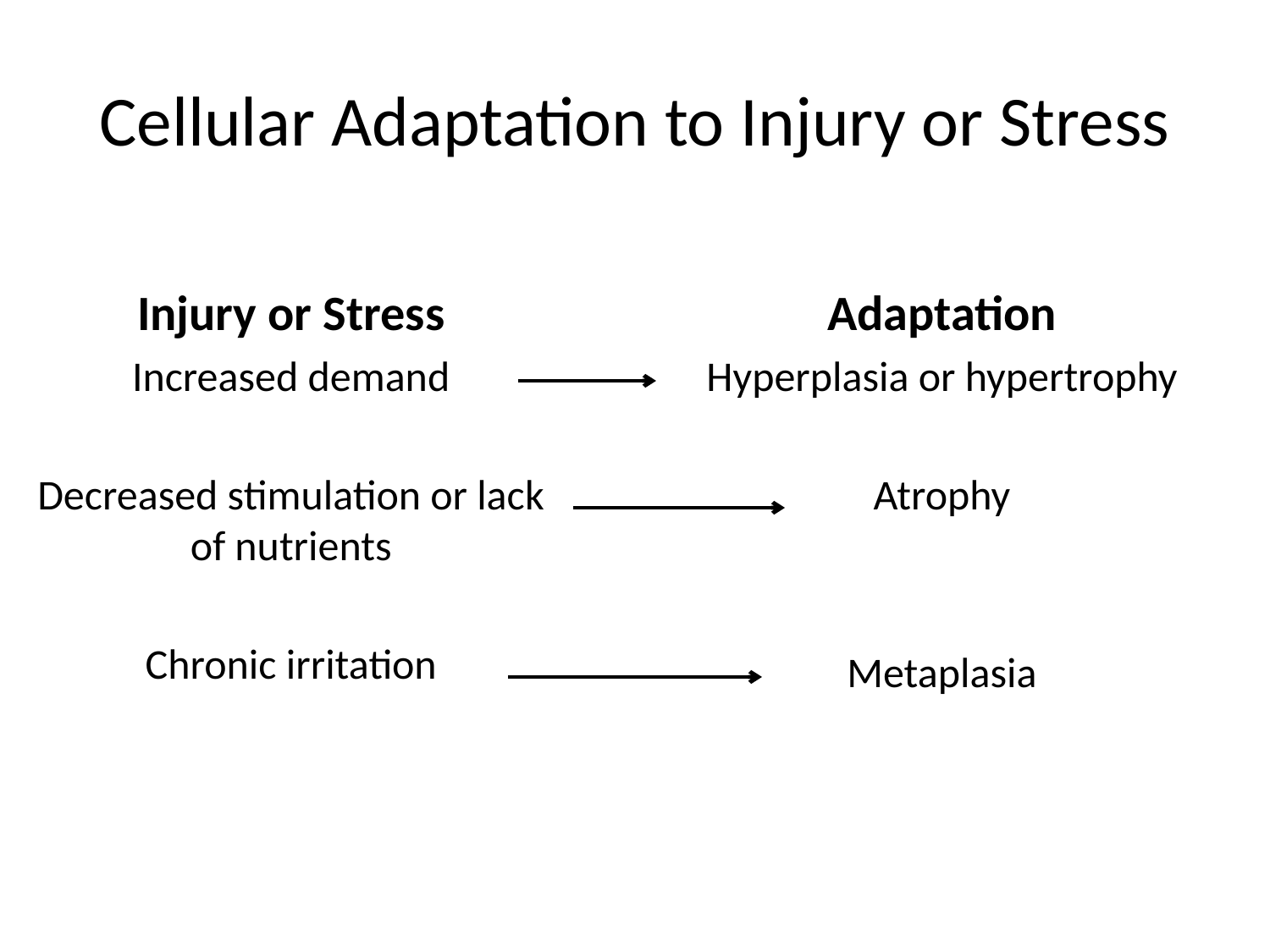

# Cellular Adaptation to Injury or Stress
Injury or Stress
Increased demand

Decreased stimulation or lack of nutrients

Chronic irritation
Adaptation
Hyperplasia or hypertrophy

Atrophy

Metaplasia